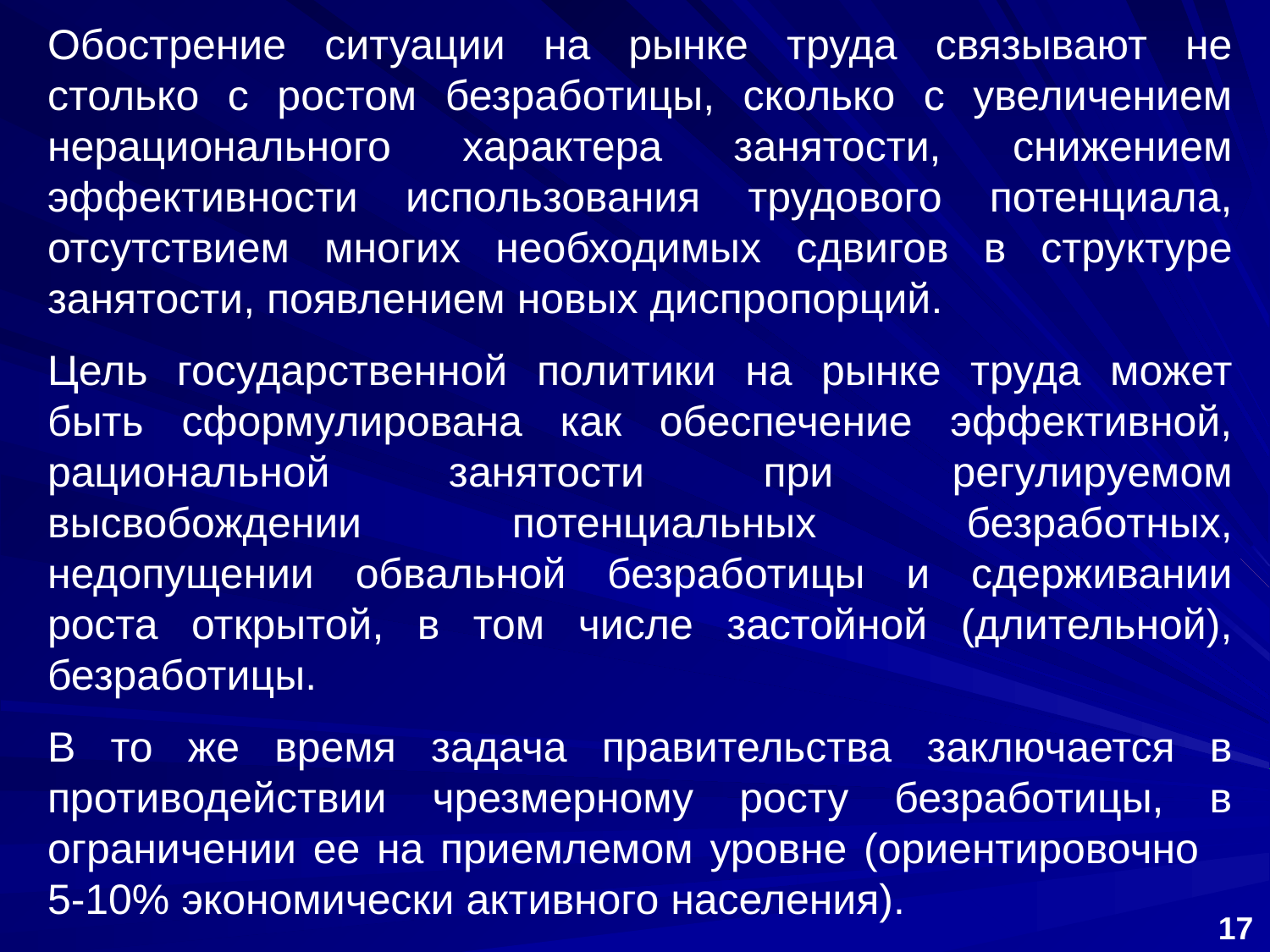

Обострение ситуации на рынке труда связывают не столько с ростом безработицы, сколько с увеличением нерационального характера занятости, снижением эффективности использования трудового потенциала, отсутствием многих необходимых сдвигов в структуре занятости, появлением новых диспропорций.
Цель государственной политики на рынке труда может быть сформулирована как обеспечение эффективной, рациональной занятости при регулируемом высвобождении потенциальных безработных, недопущении обвальной безработицы и сдерживании роста открытой, в том числе застойной (длительной), безработицы.
В то же время задача правительства заключается в противодействии чрезмерному росту безработицы, в ограничении ее на приемлемом уровне (ориентировочно   5-10% экономически активного населения).

17